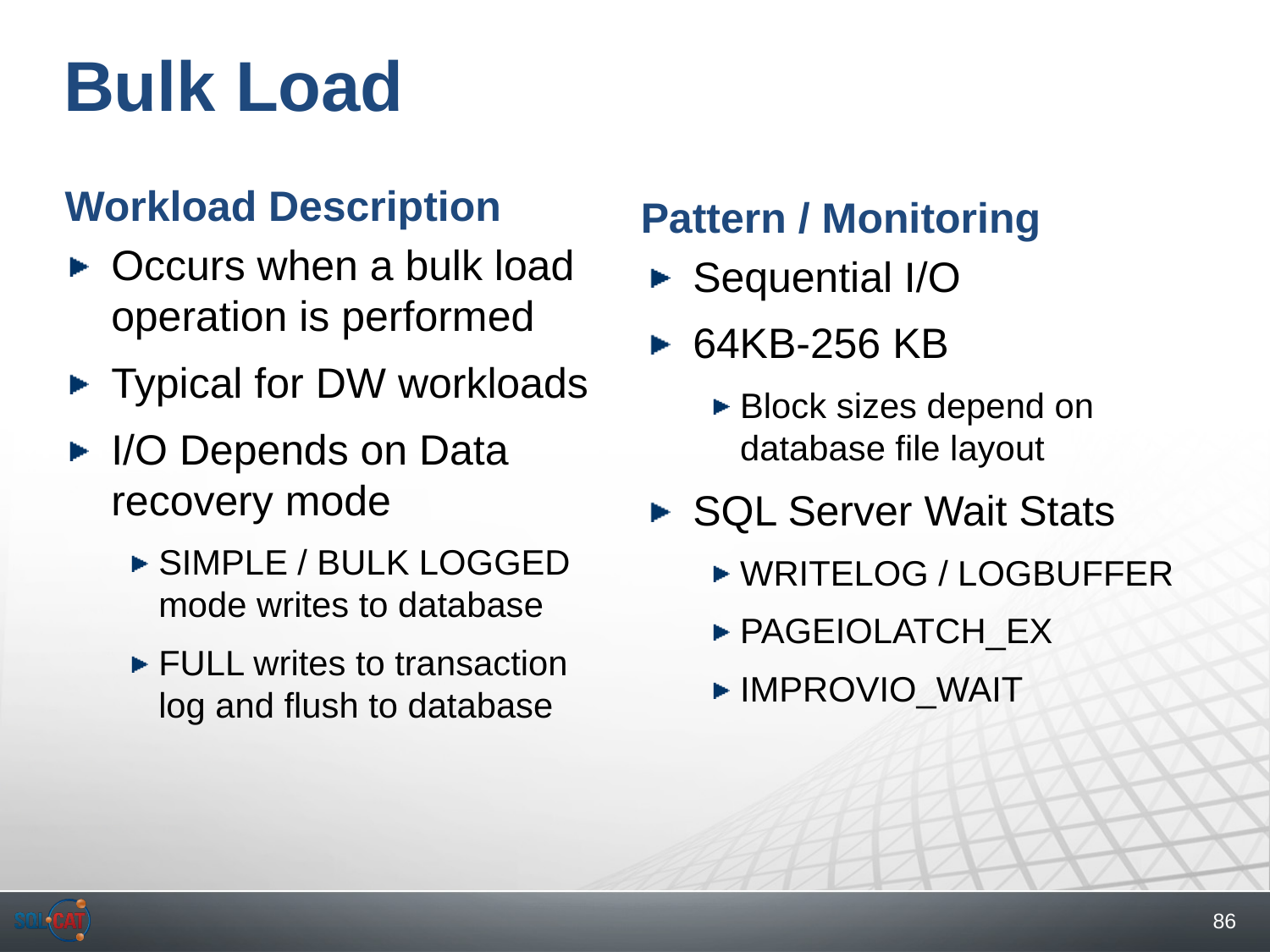

# Bulk Load
Workload Description
Pattern / Monitoring
Occurs when a bulk load operation is performed
Typical for DW workloads
I/O Depends on Data recovery mode
SIMPLE / BULK LOGGED mode writes to database
FULL writes to transaction log and flush to database

Sequential I/O
64KB-256 KB
Block sizes depend on database file layout
SQL Server Wait Stats
WRITELOG / LOGBUFFER
PAGEIOLATCH_EX
IMPROVIO_WAIT